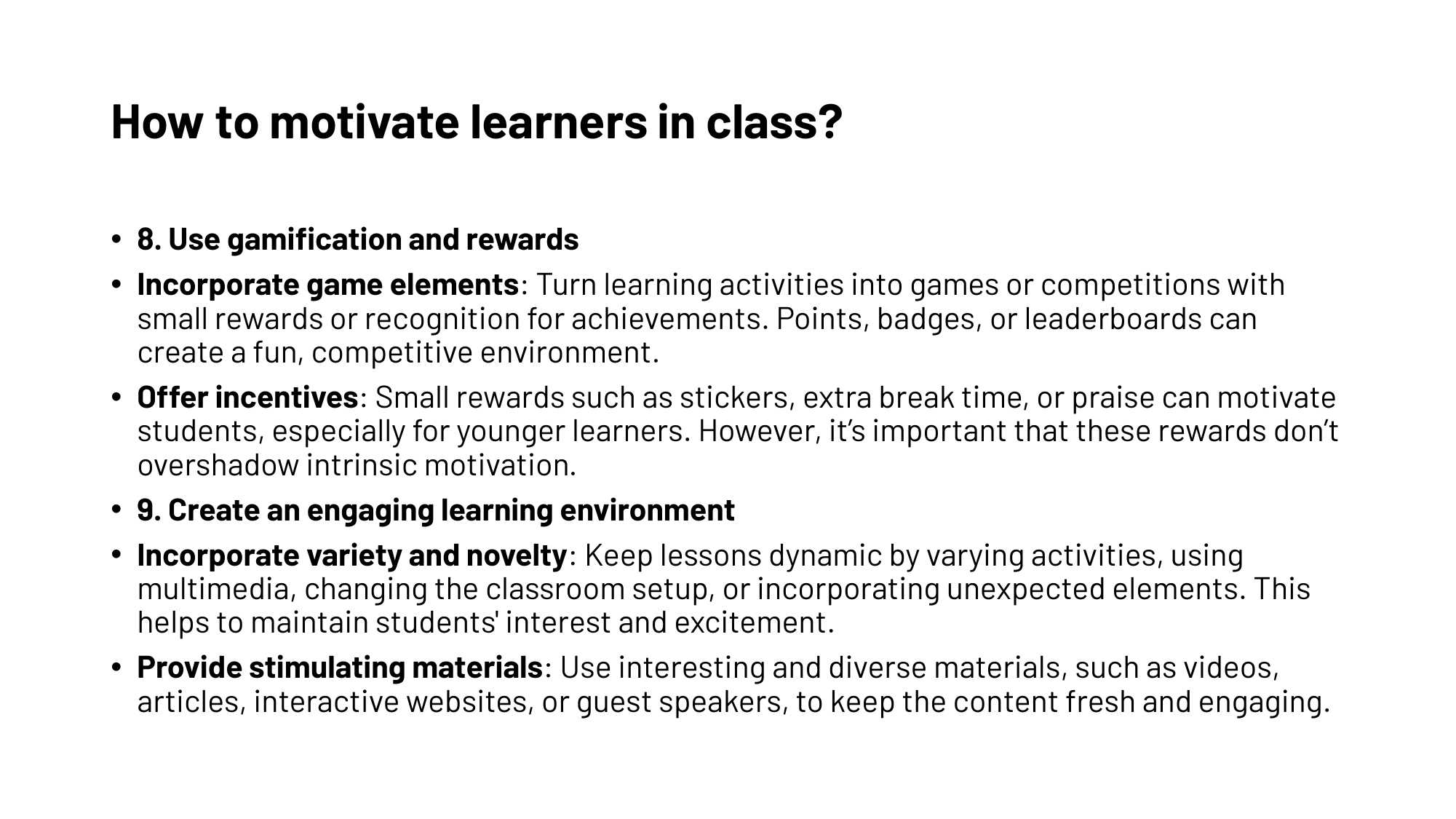

# How to motivate learners in class?
8. Use gamification and rewards
Incorporate game elements: Turn learning activities into games or competitions with small rewards or recognition for achievements. Points, badges, or leaderboards can create a fun, competitive environment.
Offer incentives: Small rewards such as stickers, extra break time, or praise can motivate students, especially for younger learners. However, it’s important that these rewards don’t overshadow intrinsic motivation.
9. Create an engaging learning environment
Incorporate variety and novelty: Keep lessons dynamic by varying activities, using multimedia, changing the classroom setup, or incorporating unexpected elements. This helps to maintain students' interest and excitement.
Provide stimulating materials: Use interesting and diverse materials, such as videos, articles, interactive websites, or guest speakers, to keep the content fresh and engaging.